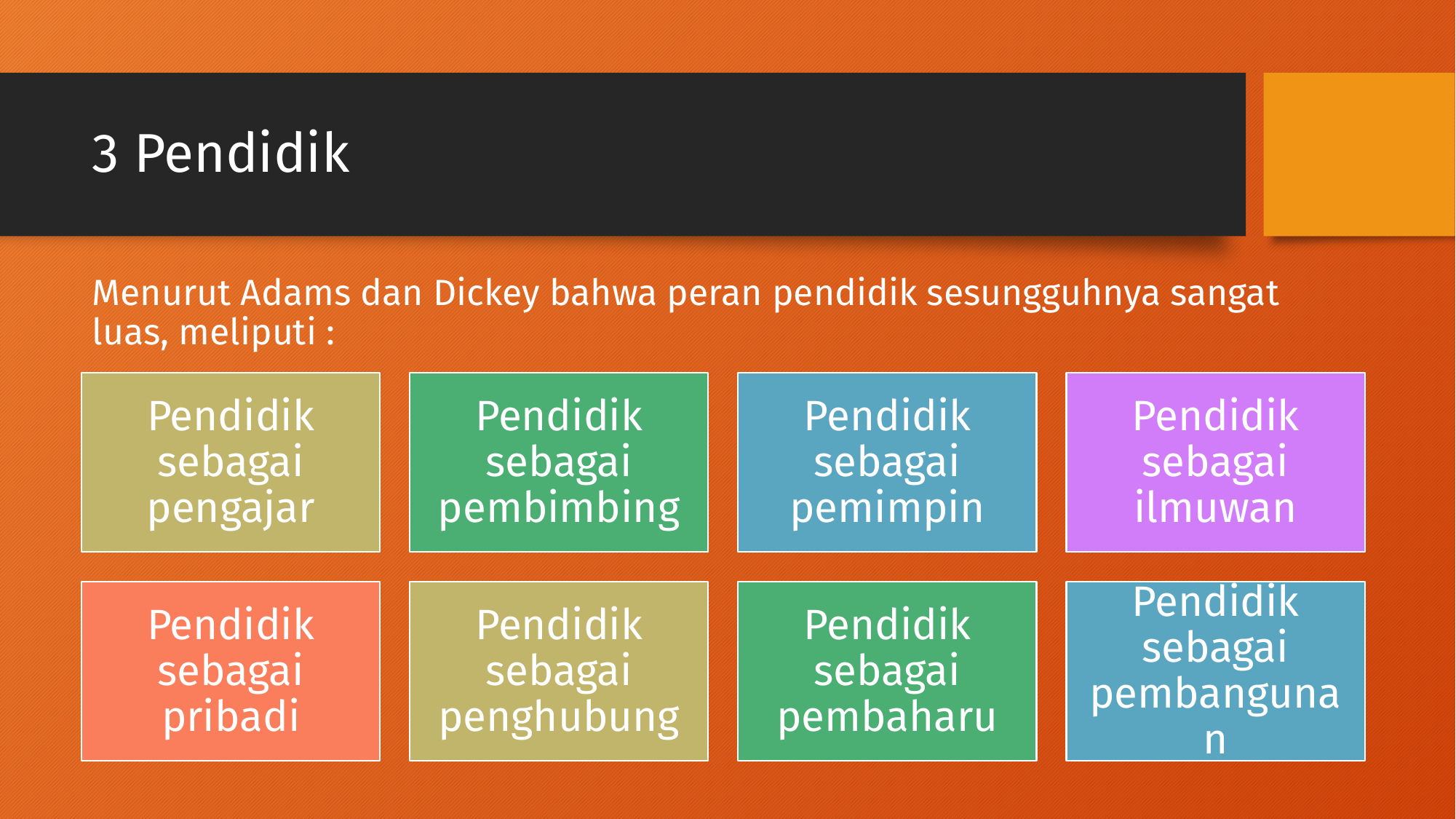

# 3 Pendidik
Menurut Adams dan Dickey bahwa peran pendidik sesungguhnya sangat luas, meliputi :
Pendidik sebagai pengajar
Pendidik sebagai pembimbing
Pendidik sebagai pemimpin
Pendidik sebagai ilmuwan
Pendidik sebagai pribadi
Pendidik sebagai penghubung
Pendidik sebagai pembaharu
Pendidik sebagai pembangunan